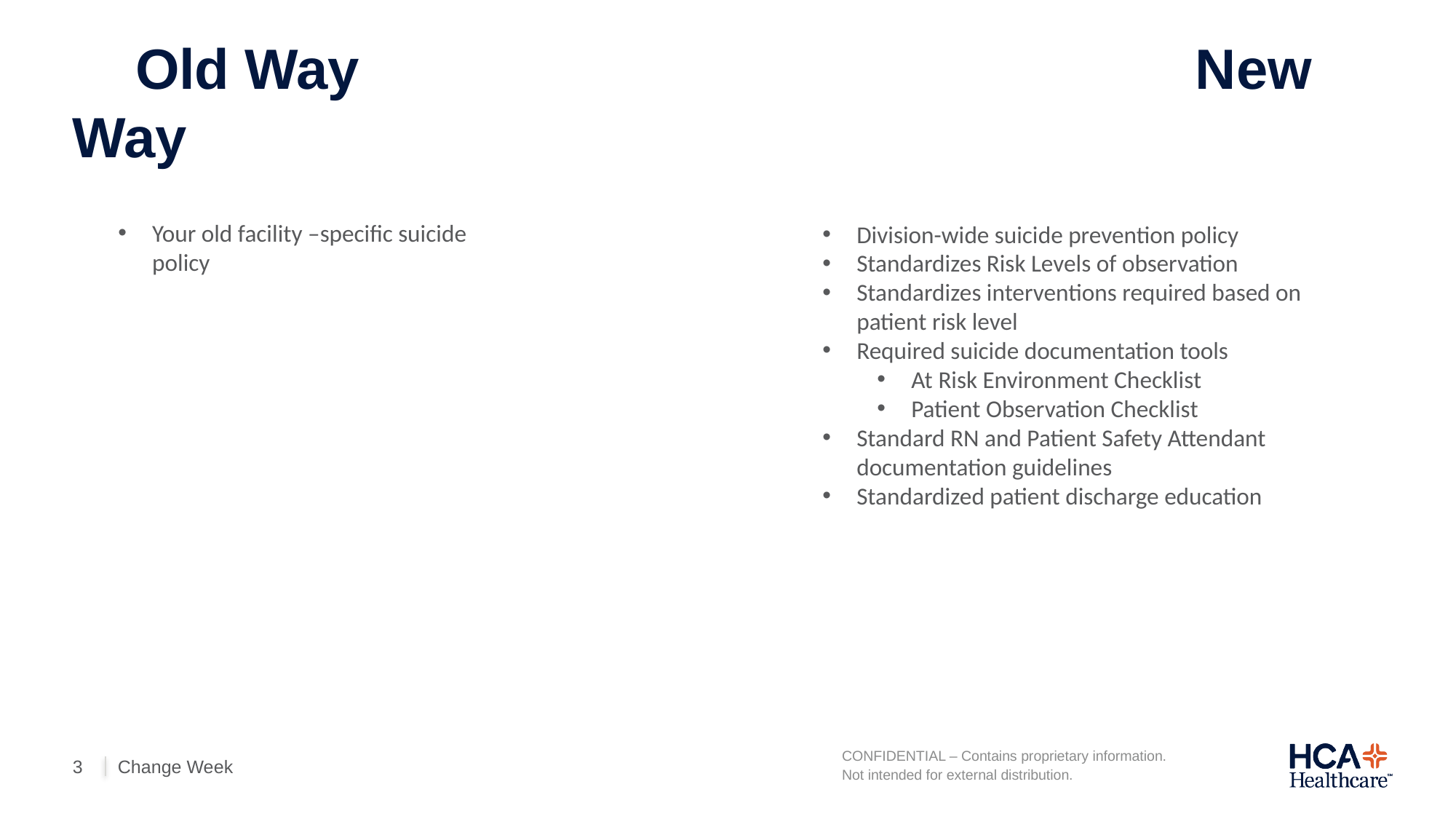

# Old Way								  New Way
Your old facility –specific suicide policy
Division-wide suicide prevention policy
Standardizes Risk Levels of observation
Standardizes interventions required based on patient risk level
Required suicide documentation tools
At Risk Environment Checklist
Patient Observation Checklist
Standard RN and Patient Safety Attendant documentation guidelines
Standardized patient discharge education

Change Week